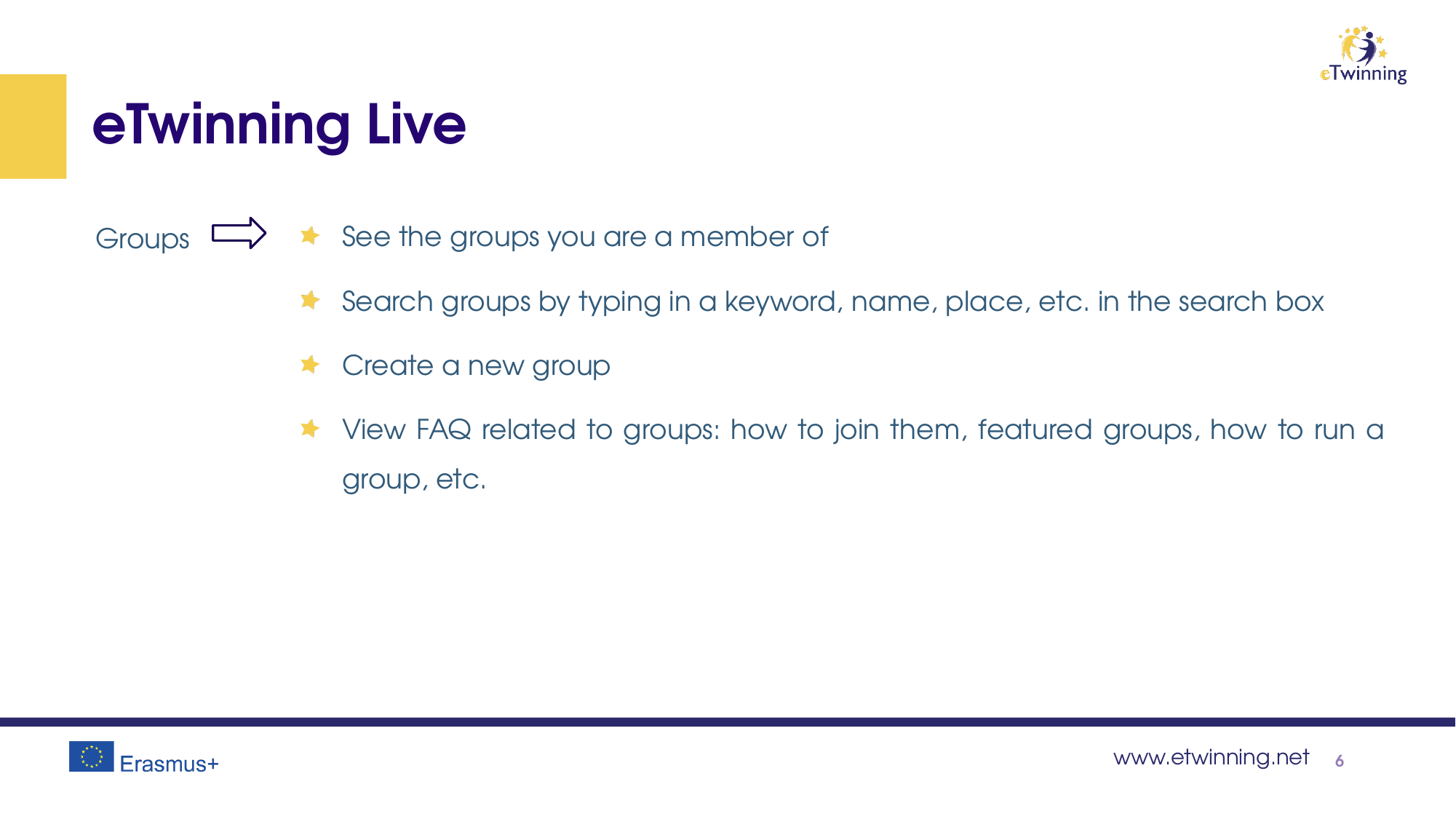

# eTwinning Live
See the groups you are a member of
Search groups by typing in a keyword, name, place, etc. in the search box
Create a new group
View FAQ related to groups: how to join them, featured groups, how to run a group, etc.
Groups

6